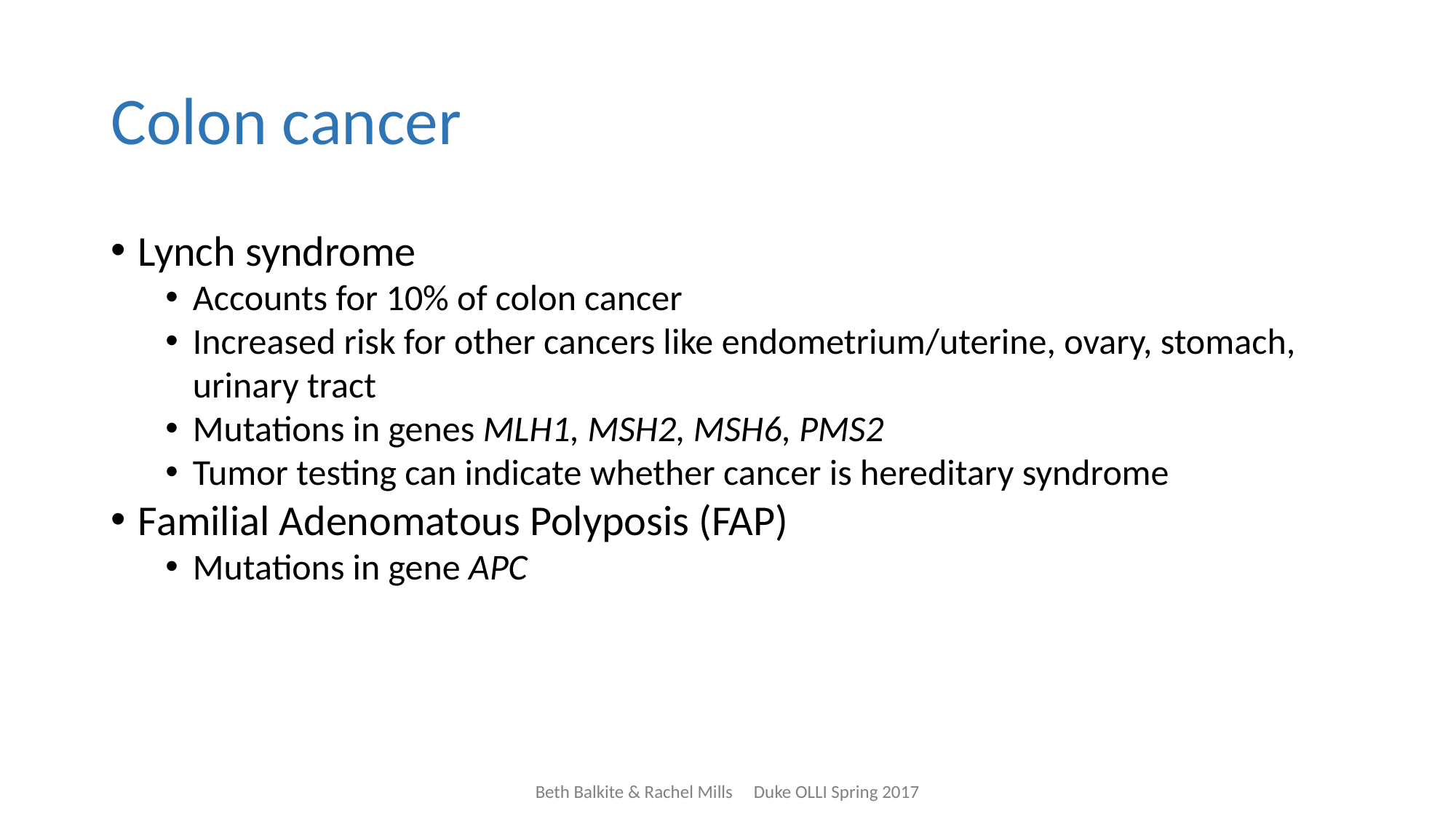

# Colon cancer
Lynch syndrome
Accounts for 10% of colon cancer
Increased risk for other cancers like endometrium/uterine, ovary, stomach, urinary tract
Mutations in genes MLH1, MSH2, MSH6, PMS2
Tumor testing can indicate whether cancer is hereditary syndrome
Familial Adenomatous Polyposis (FAP)
Mutations in gene APC